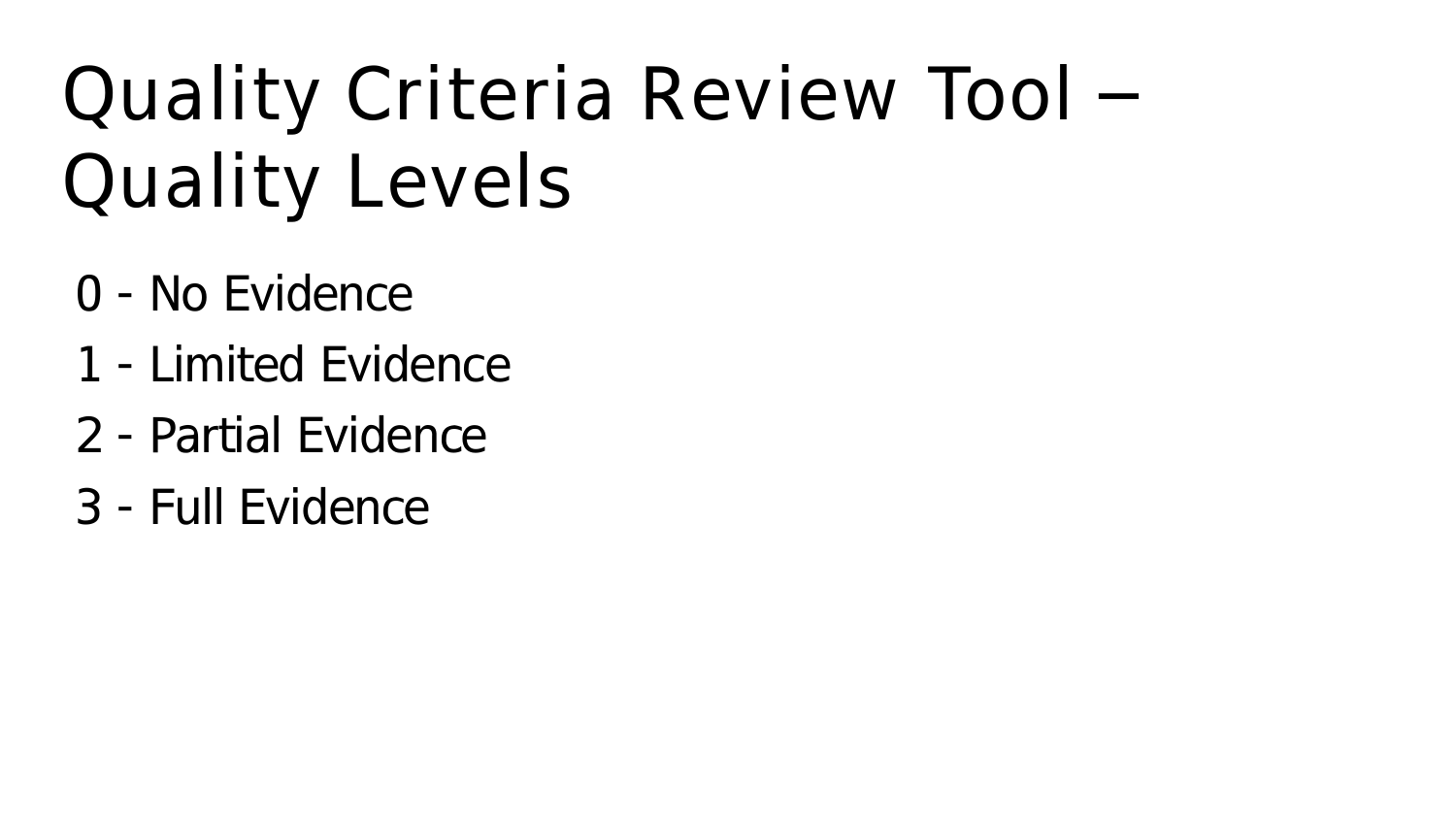

# Quality Criteria Review Tool – Quality Levels
0 - No Evidence
1 - Limited Evidence
2 - Partial Evidence
3 - Full Evidence